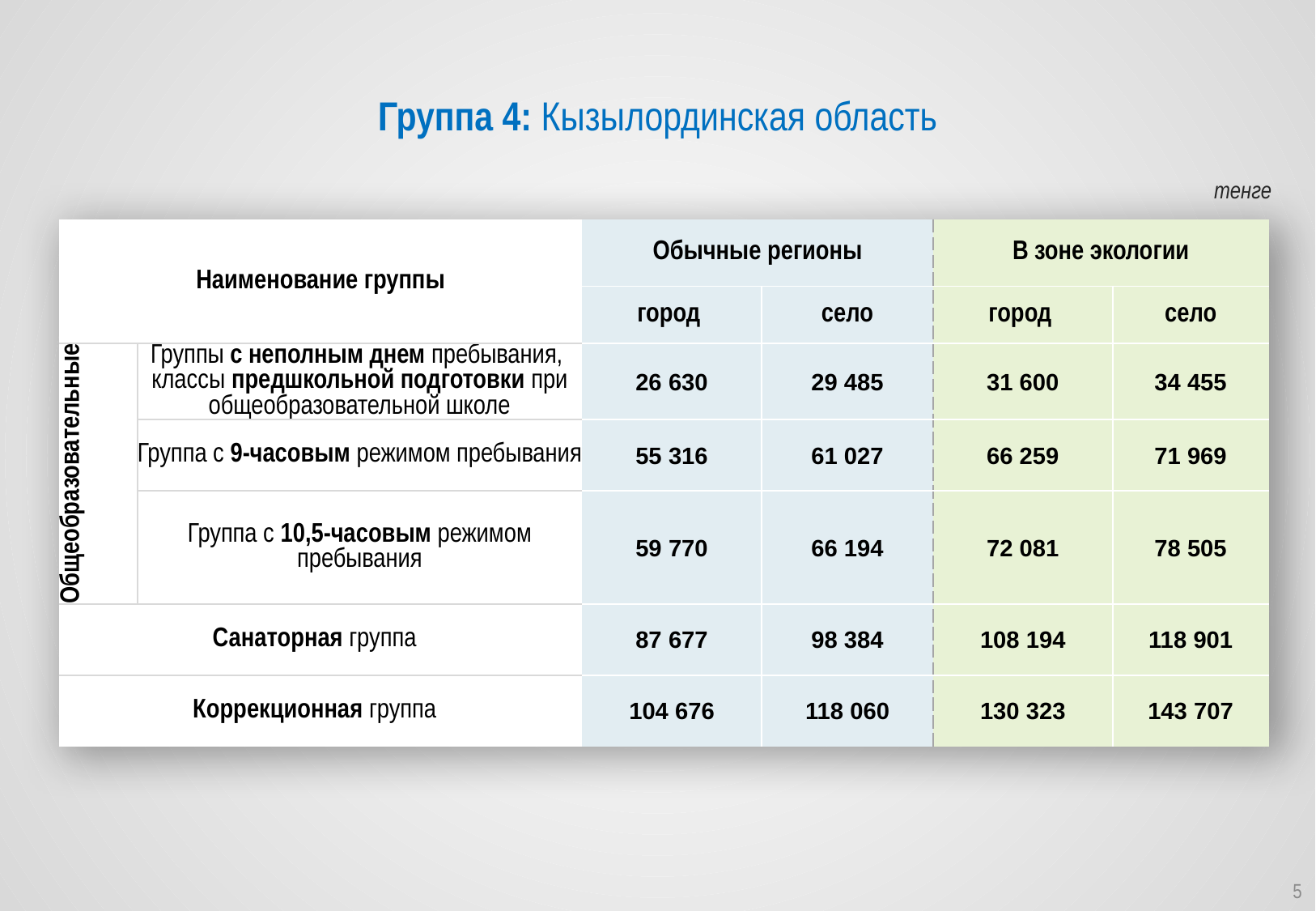

Группа 4: Кызылординская область
тенге
| Наименование группы |  | Обычные регионы |  | В зоне экологии |  |
| --- | --- | --- | --- | --- | --- |
|  |  | город | село | город | село |
| Общеобразовательные | Группы с неполным днем пребывания, классы предшкольной подготовки при общеобразовательной школе | 26 630 | 29 485 | 31 600 | 34 455 |
|  | Группа с 9-часовым режимом пребывания | 55 316 | 61 027 | 66 259 | 71 969 |
|  | Группа с 10,5-часовым режимом пребывания | 59 770 | 66 194 | 72 081 | 78 505 |
| Санаторная группа |  | 87 677 | 98 384 | 108 194 | 118 901 |
| Коррекционная группа |  | 104 676 | 118 060 | 130 323 | 143 707 |
5